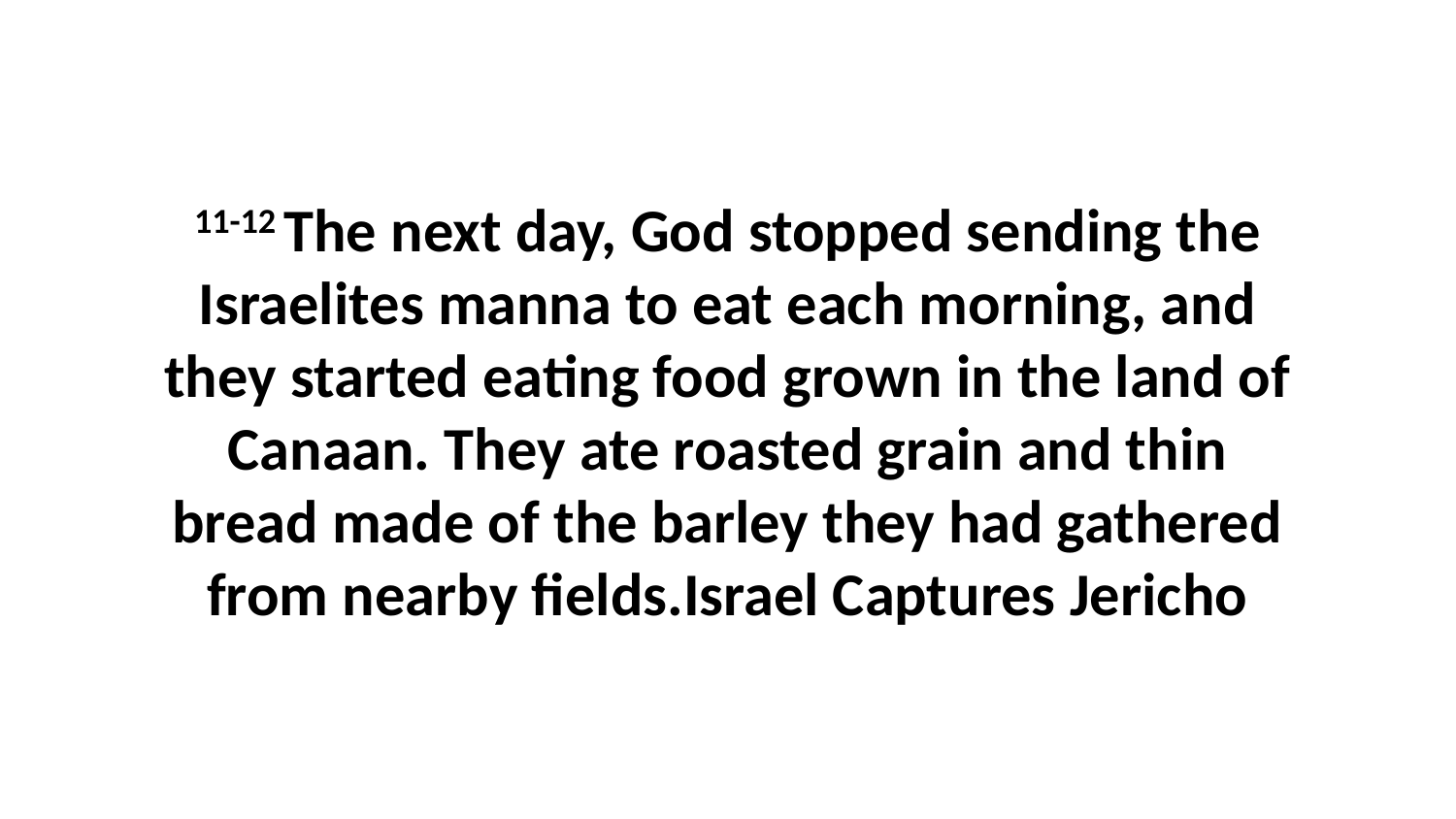

11-12 The next day, God stopped sending the Israelites manna to eat each morning, and they started eating food grown in the land of Canaan. They ate roasted grain and thin bread made of the barley they had gathered from nearby fields.Israel Captures Jericho